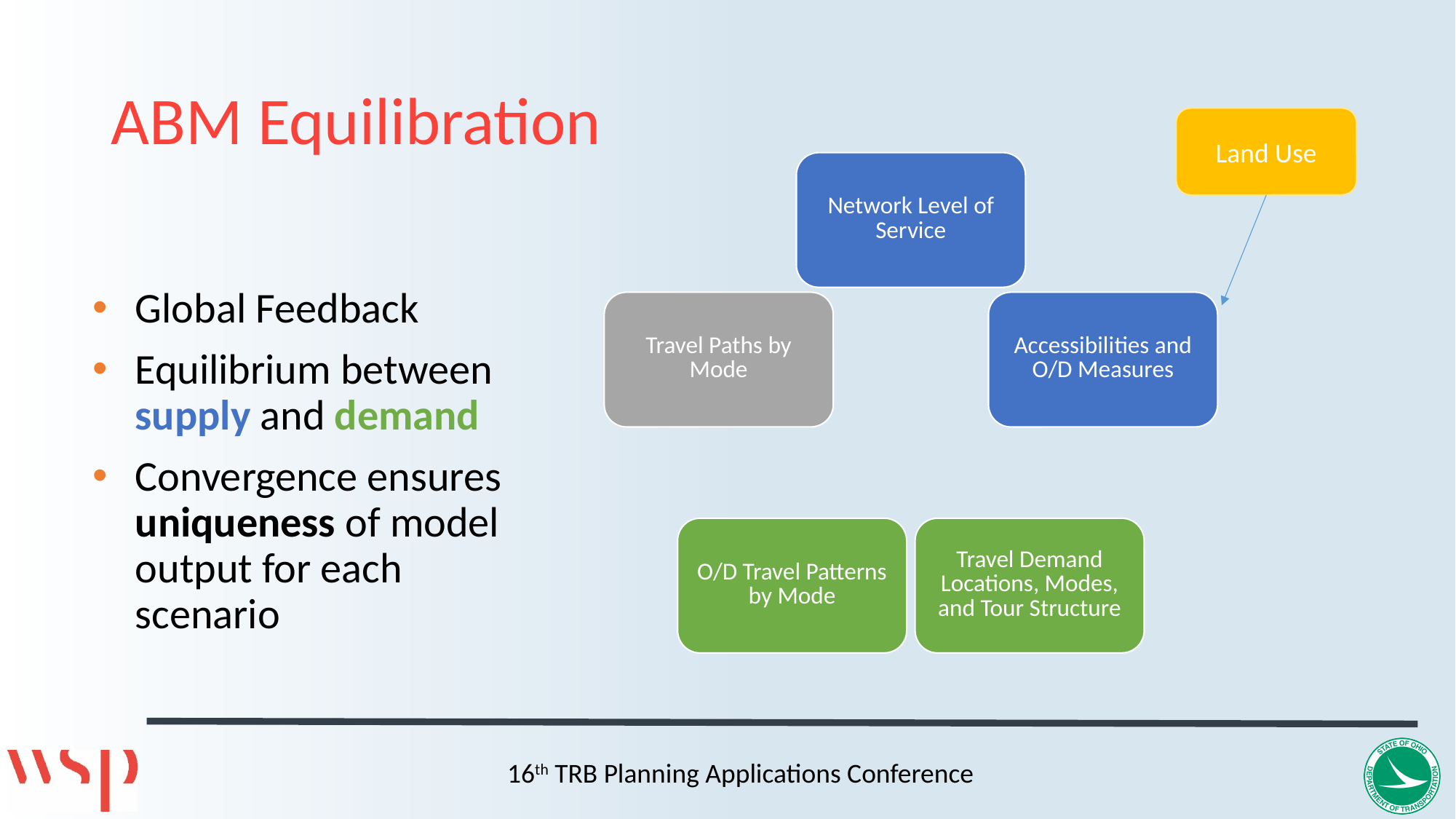

# ABM Equilibration
Land Use
Network Level of Service
Accessibilities and O/D Measures
Travel Demand Locations, Modes, and Tour Structure
O/D Travel Patterns by Mode
Travel Paths by Mode
Global Feedback
Equilibrium between supply and demand
Convergence ensures uniqueness of model output for each scenario